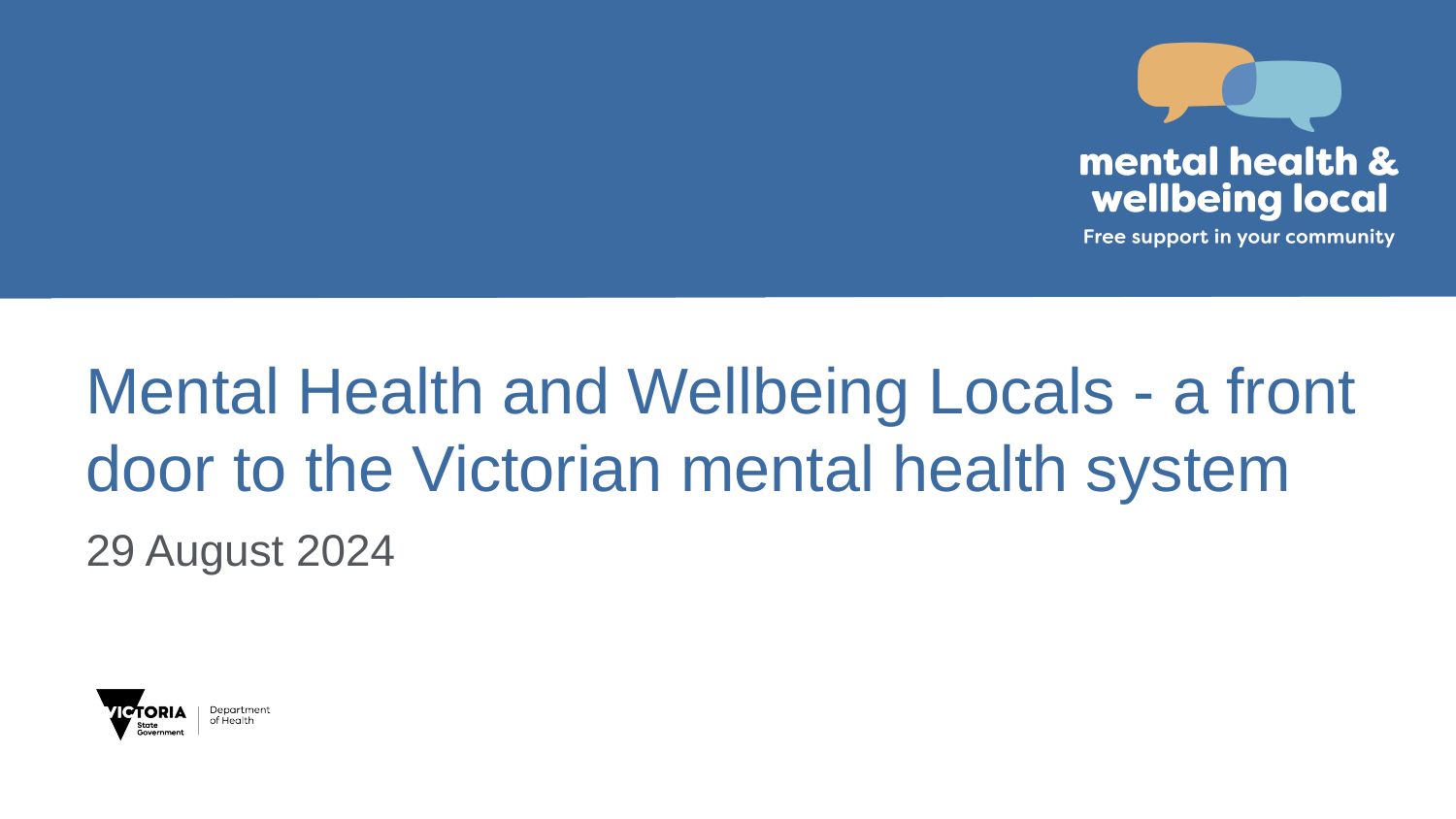

# Mental Health and Wellbeing Locals - a front door to the Victorian mental health system
29 August 2024